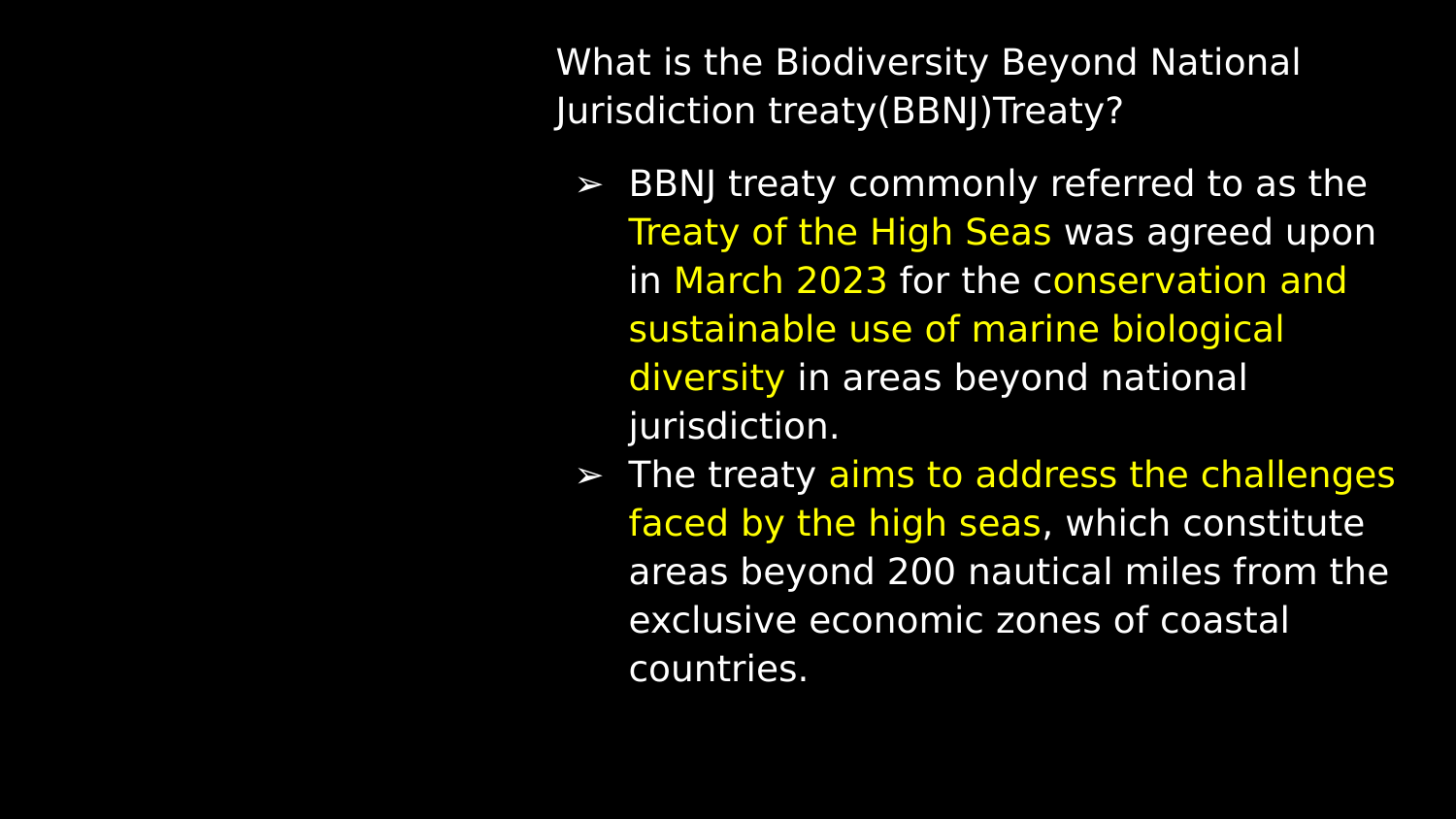

What is the Biodiversity Beyond National Jurisdiction treaty(BBNJ)Treaty?
BBNJ treaty commonly referred to as the Treaty of the High Seas was agreed upon in March 2023 for the conservation and sustainable use of marine biological diversity in areas beyond national jurisdiction.
The treaty aims to address the challenges faced by the high seas, which constitute areas beyond 200 nautical miles from the exclusive economic zones of coastal countries.